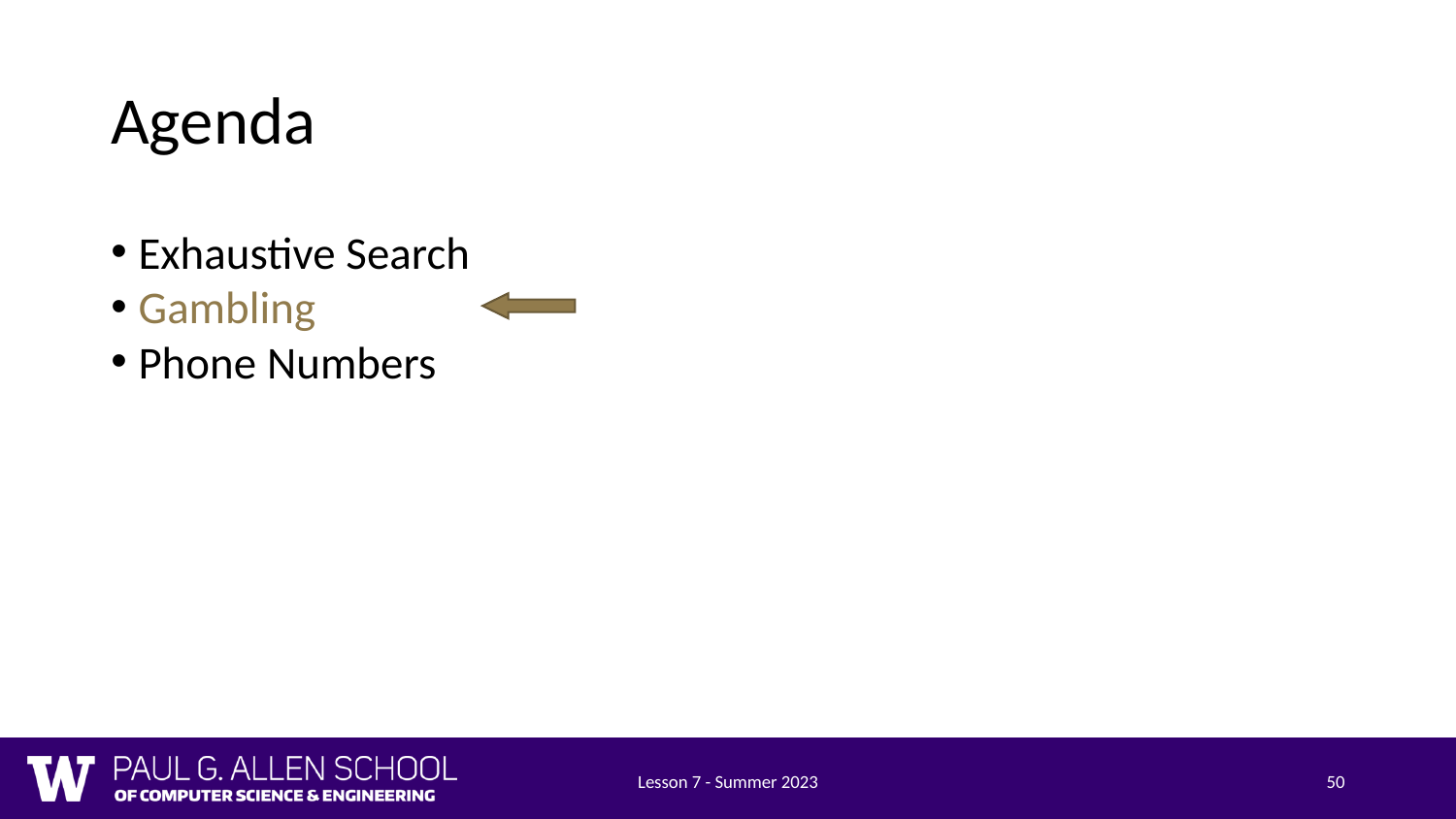

# Agenda
Exhaustive Search
Gambling
Phone Numbers

Lesson 7 - Summer 2023
50